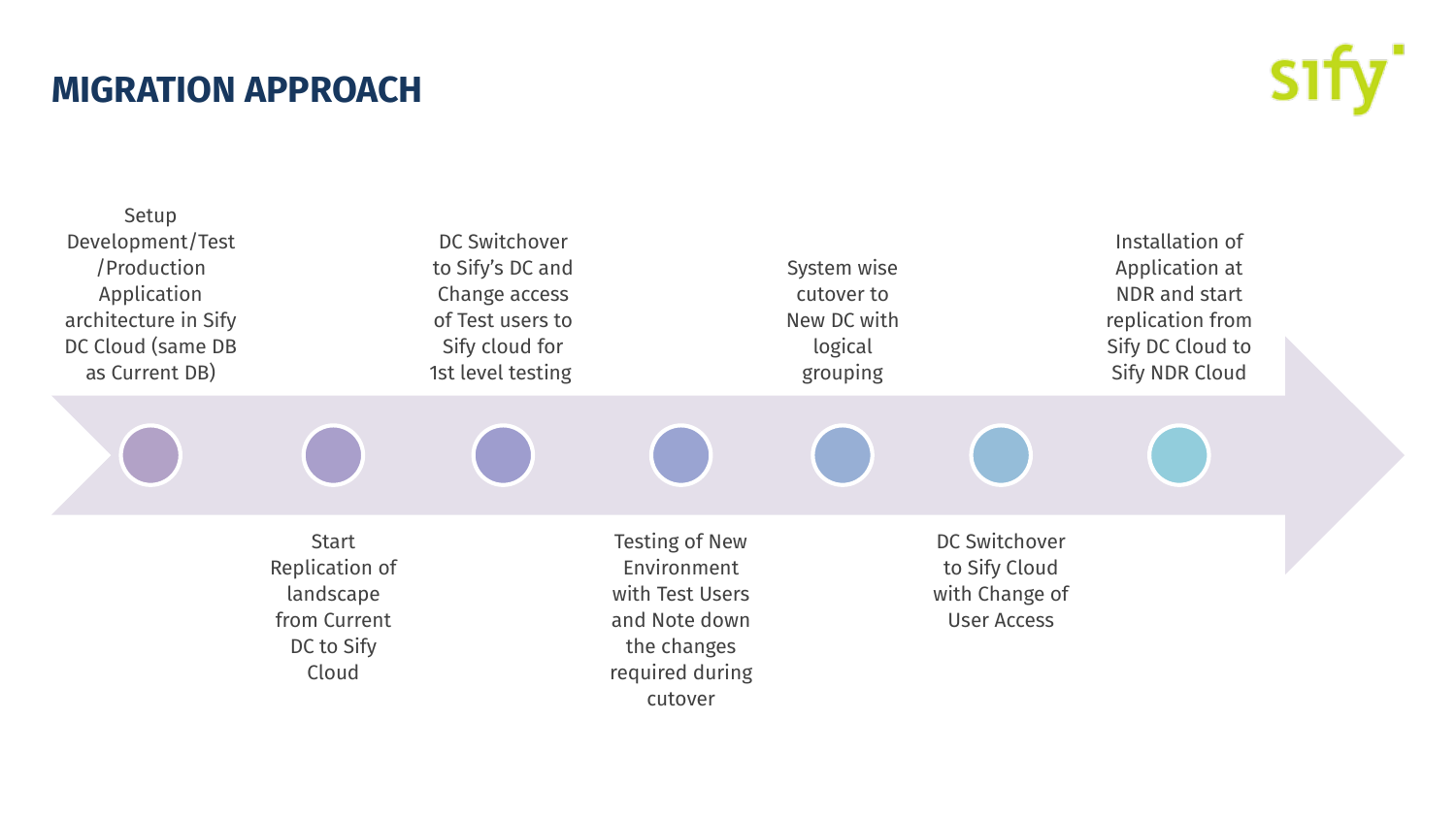

# MIGRATION APPROACH
Setup Development/Test/Production Application architecture in Sify DC Cloud (same DB as Current DB)
DC Switchover to Sify’s DC and Change access of Test users to Sify cloud for 1st level testing
System wise cutover to New DC with logical grouping
Installation of Application at NDR and start replication from Sify DC Cloud to Sify NDR Cloud

Start Replication of landscape from Current DC to Sify Cloud
Testing of New Environment with Test Users and Note down the changes required during cutover
DC Switchover to Sify Cloud with Change of User Access